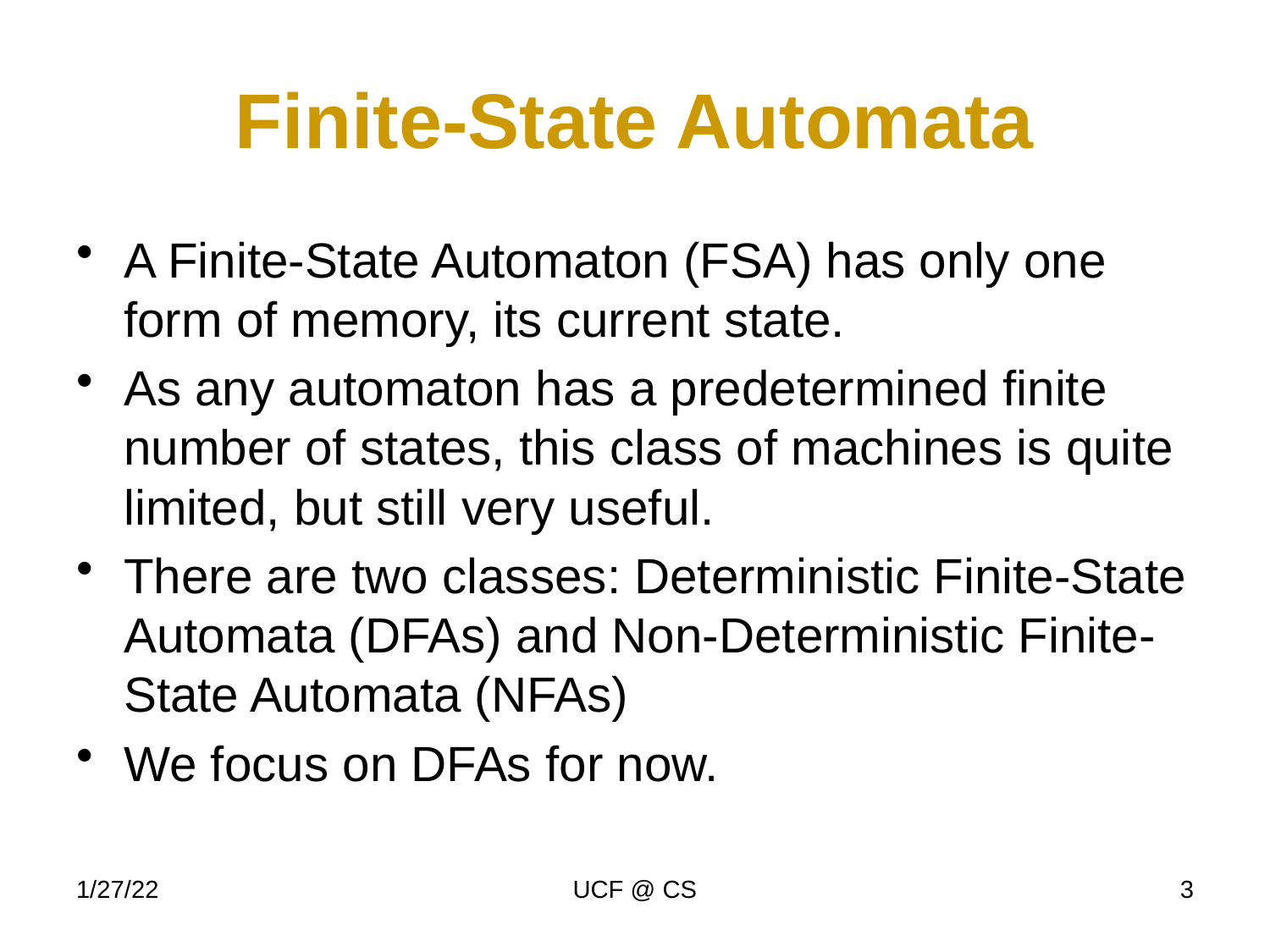

# Finite-State Automata
A Finite-State Automaton (FSA) has only one form of memory, its current state.
As any automaton has a predetermined finite number of states, this class of machines is quite limited, but still very useful.
There are two classes: Deterministic Finite-State Automata (DFAs) and Non-Deterministic Finite-State Automata (NFAs)
We focus on DFAs for now.
1/27/22
UCF @ CS
3